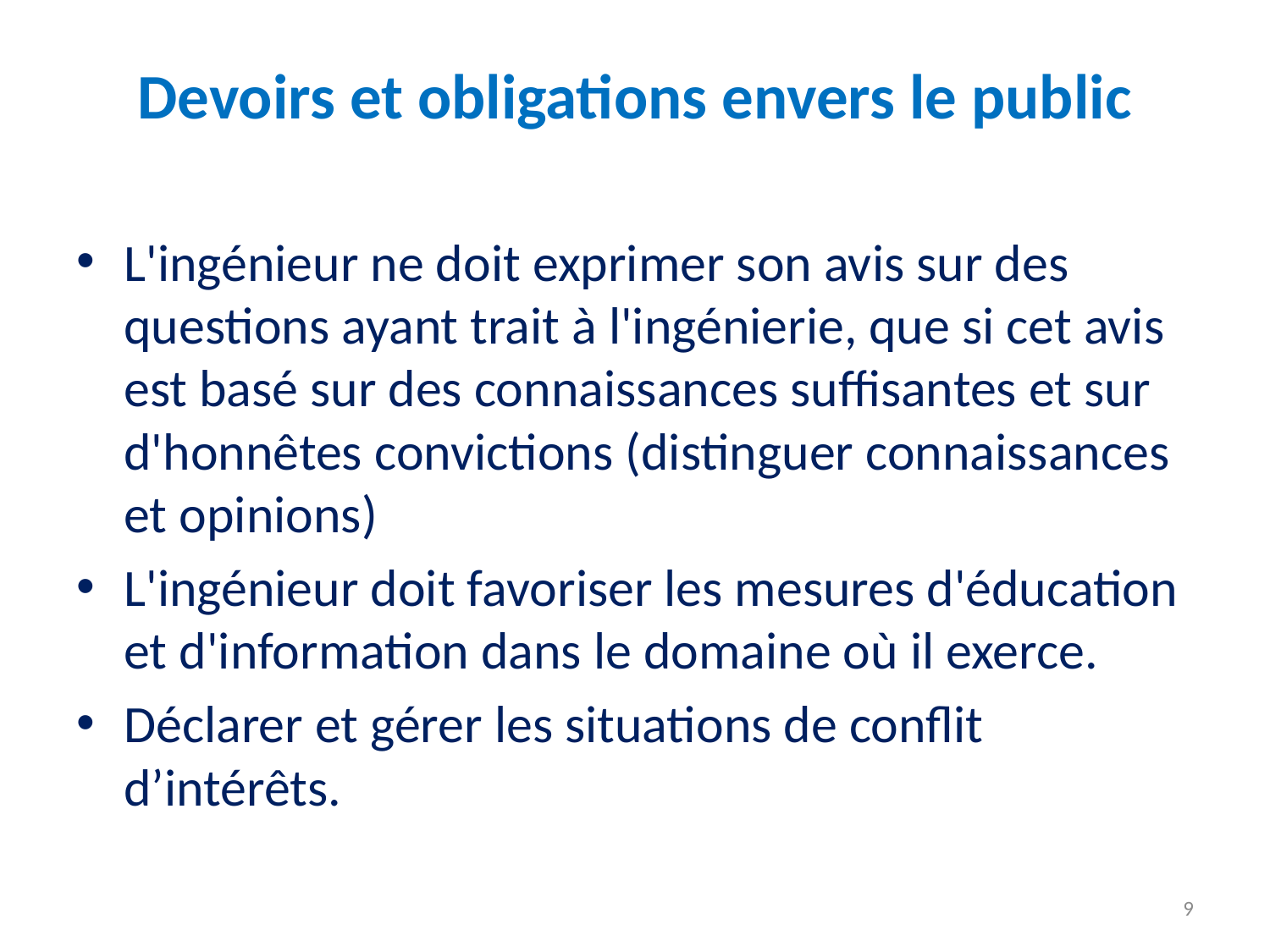

# Devoirs et obligations envers le public
L'ingénieur ne doit exprimer son avis sur des questions ayant trait à l'ingénierie, que si cet avis est basé sur des connaissances suffisantes et sur d'honnêtes convictions (distinguer connaissances et opinions)
L'ingénieur doit favoriser les mesures d'éducation et d'information dans le domaine où il exerce.
Déclarer et gérer les situations de conflit d’intérêts.

9